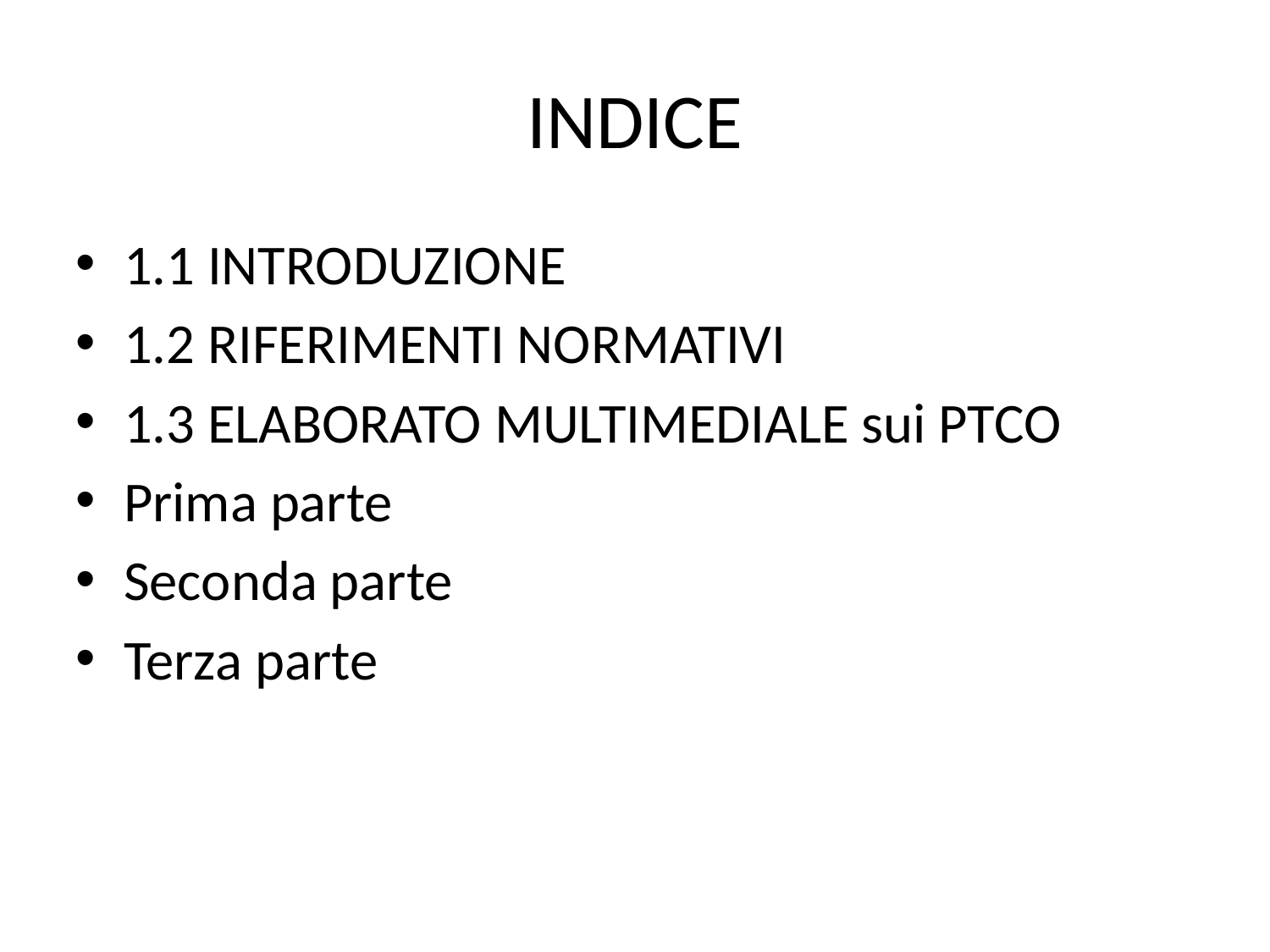

INDICE
1.1 INTRODUZIONE
1.2 RIFERIMENTI NORMATIVI
1.3 ELABORATO MULTIMEDIALE sui PTCO
Prima parte
Seconda parte
Terza parte